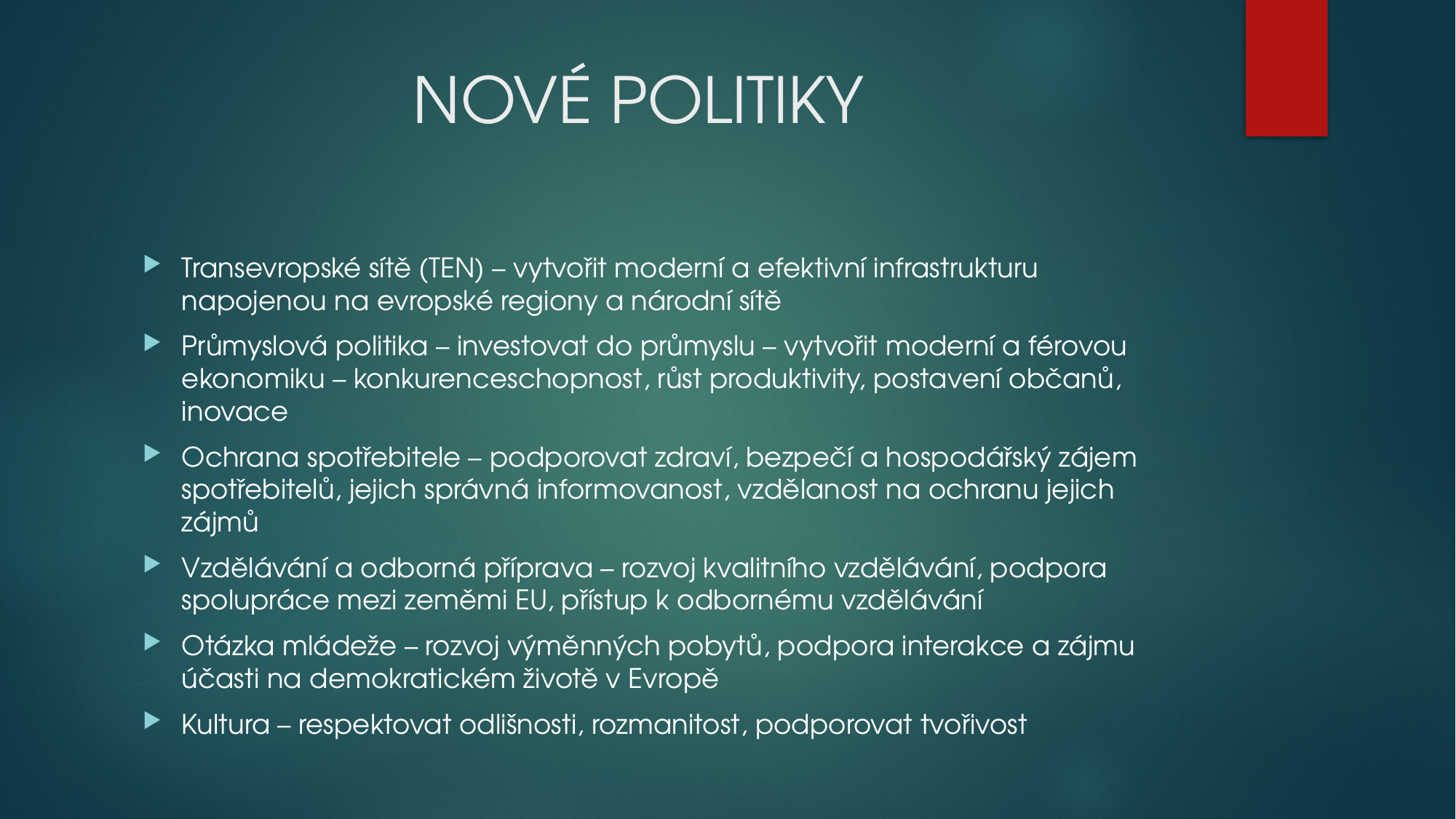

# NOVÉ POLITIKY
Transevropské sítě (TEN) – vytvořit moderní a efektivní infrastrukturu napojenou na evropské regiony a národní sítě
Průmyslová politika – investovat do průmyslu – vytvořit moderní a férovou ekonomiku – konkurenceschopnost, růst produktivity, postavení občanů, inovace
Ochrana spotřebitele – podporovat zdraví, bezpečí a hospodářský zájem spotřebitelů, jejich správná informovanost, vzdělanost na ochranu jejich zájmů
Vzdělávání a odborná příprava – rozvoj kvalitního vzdělávání, podpora spolupráce mezi zeměmi EU, přístup k odbornému vzdělávání
Otázka mládeže – rozvoj výměnných pobytů, podpora interakce a zájmu účasti na demokratickém životě v Evropě
Kultura – respektovat odlišnosti, rozmanitost, podporovat tvořivost